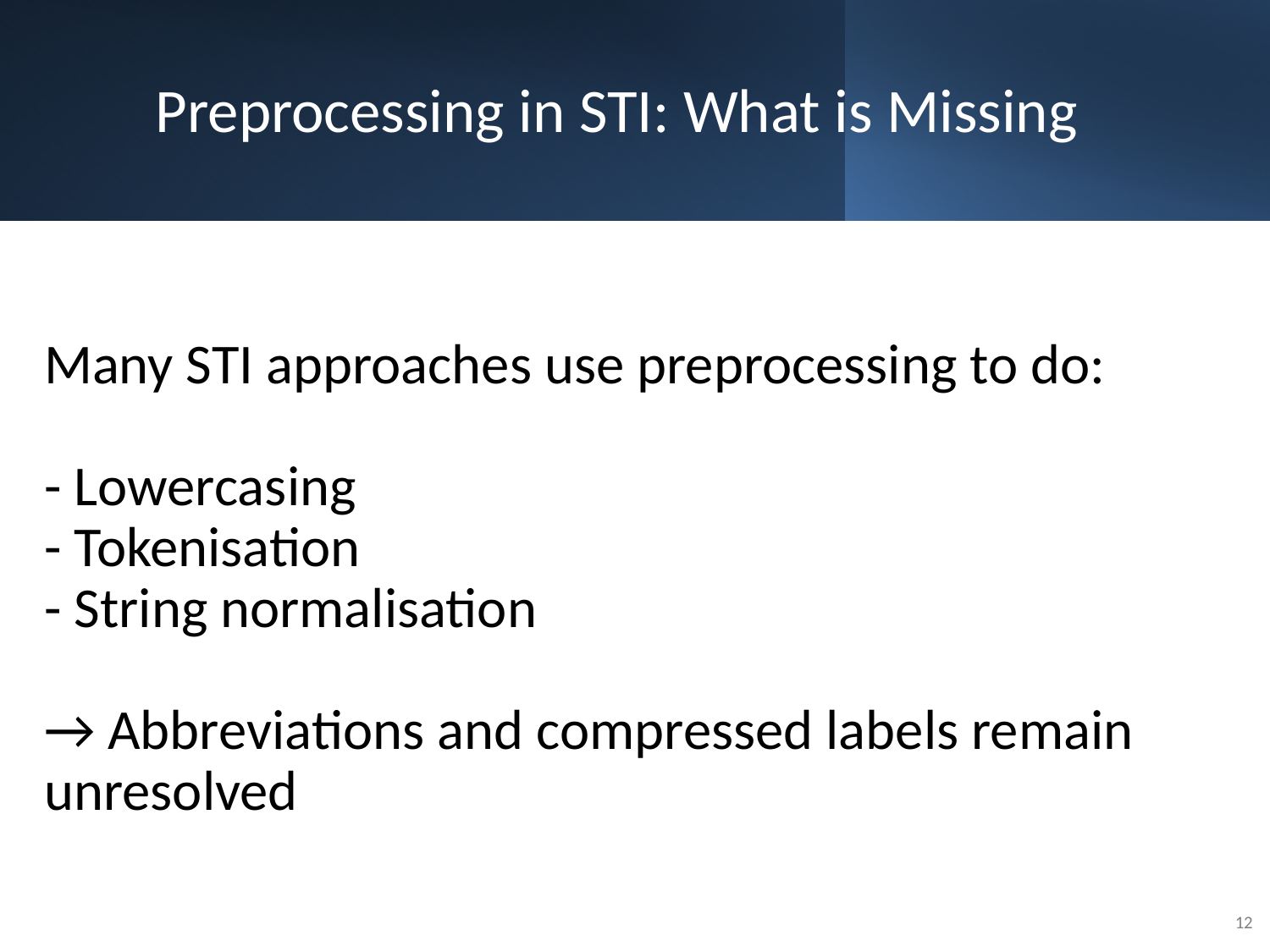

# Preprocessing in STI: What is Missing

Many STI approaches use preprocessing to do:
- Lowercasing
- Tokenisation
- String normalisation
→ Abbreviations and compressed labels remain unresolved
12